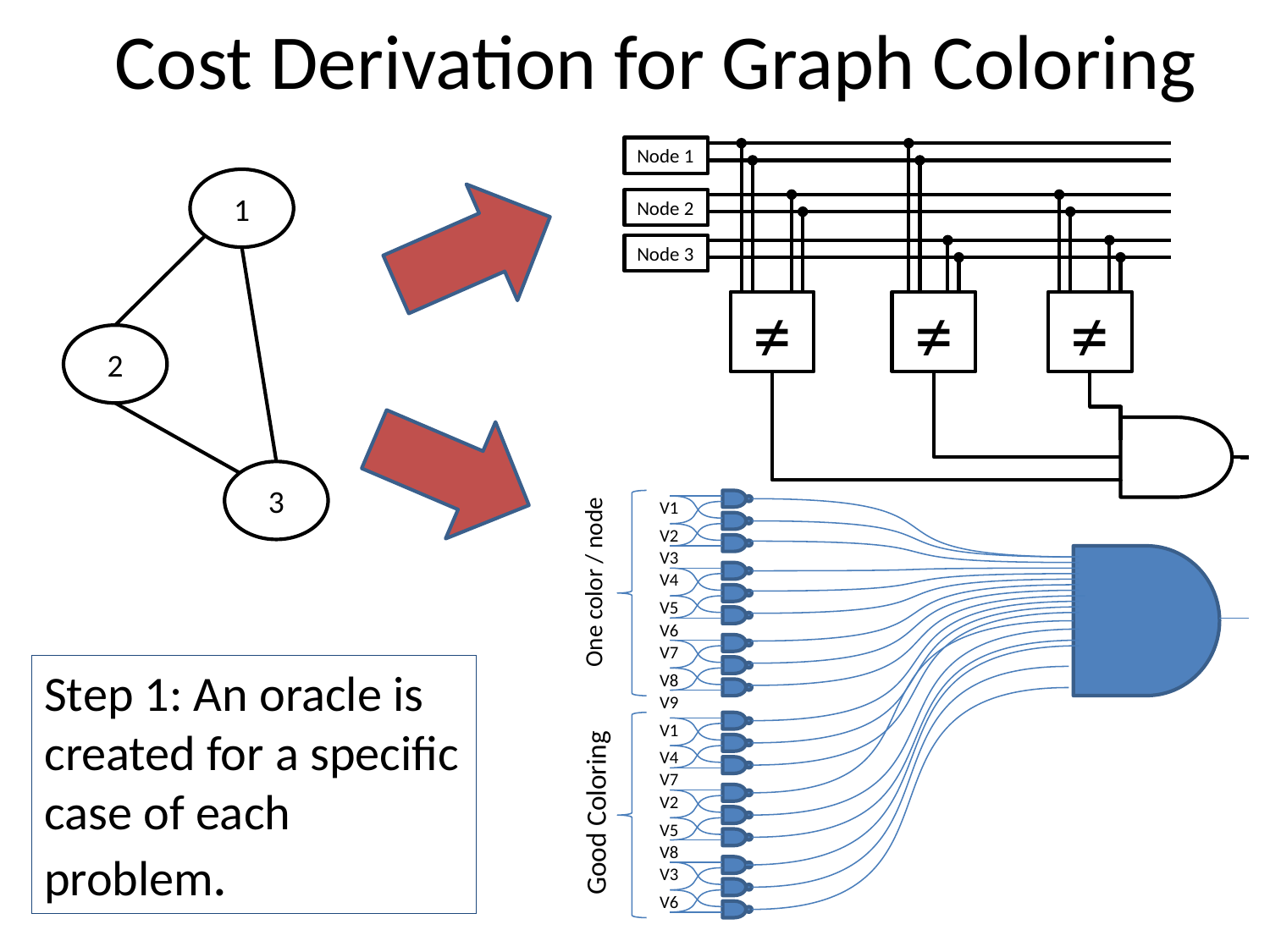

# Cost Derivation for Graph Coloring
Node 1
Node 2
Node 3
≠
≠
≠

1
2
3

One color / node

V1

V2
V3

V4

V5
V6
V7

V8
V9

V1

Good Coloring
V4
V7

V2

V5

V8
V3

V6
Step 1: An oracle is created for a specific case of each problem.